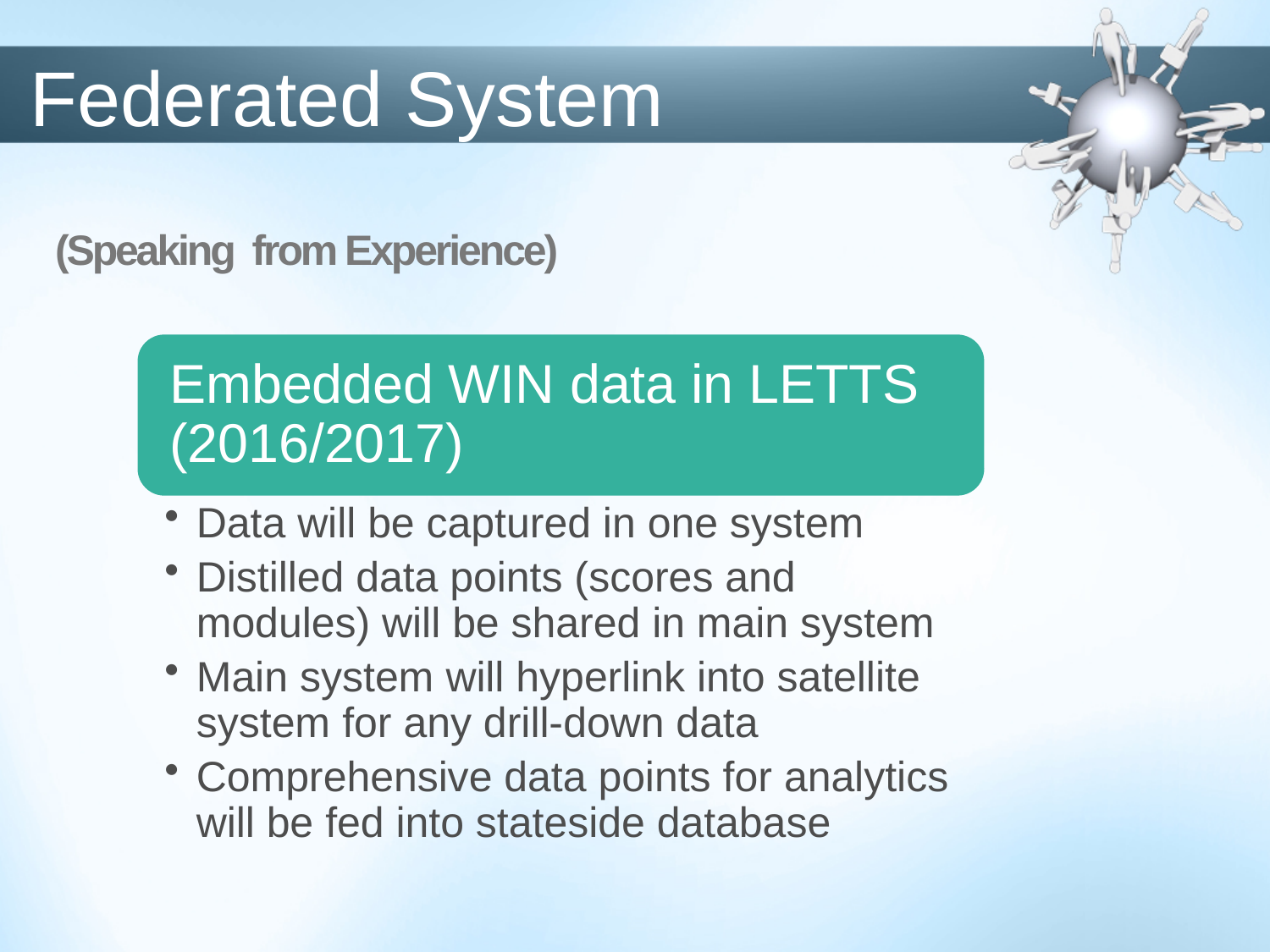

Federated System
# (Speaking  from Experience)
Embedded WIN data in LETTS (2016/2017)
Data will be captured in one system
Distilled data points (scores and modules) will be shared in main system
Main system will hyperlink into satellite system for any drill-down data
Comprehensive data points for analytics will be fed into stateside database